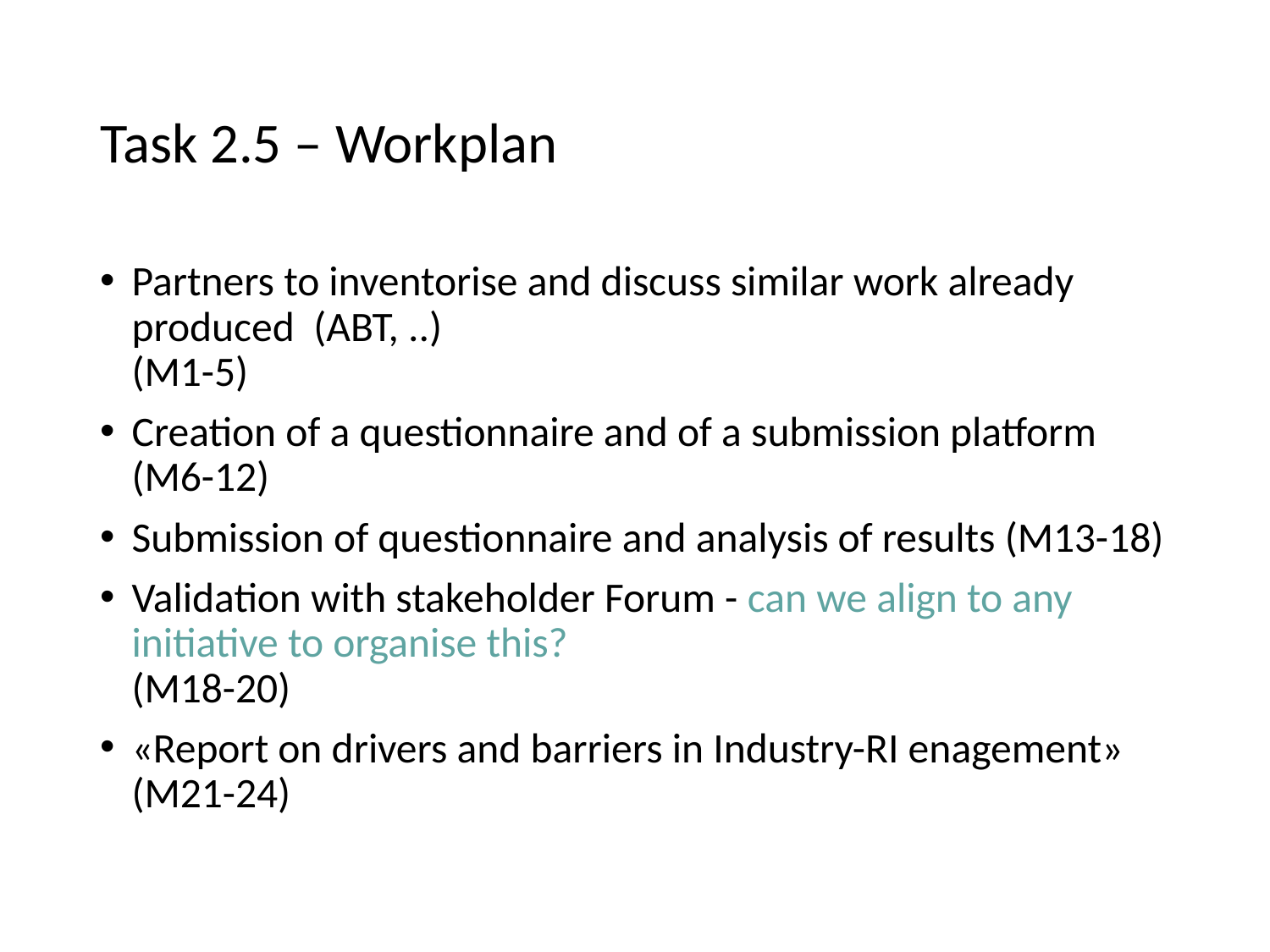

Task 2.5 – Workplan
Partners to inventorise and discuss similar work already produced  (ABT, ..)
(M1-5)
Creation of a questionnaire and of a submission platform
(M6-12)
Submission of questionnaire and analysis of results (M13-18)
Validation with stakeholder Forum - can we align to any initiative to organise this?
(M18-20)
«Report on drivers and barriers in Industry-RI enagement»
(M21-24)